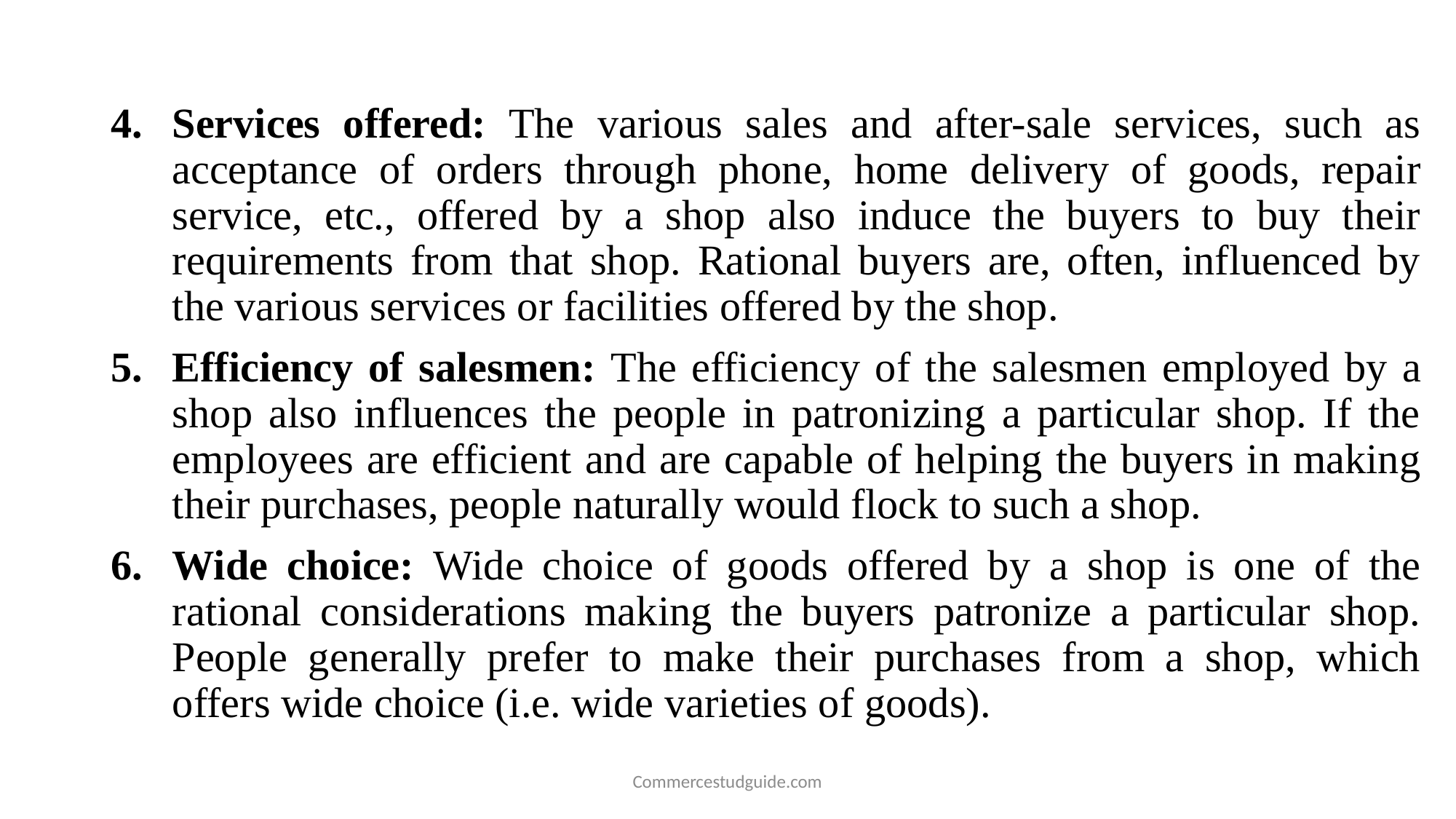

Services offered: The various sales and after-sale services, such as acceptance of orders through phone, home delivery of goods, repair service, etc., offered by a shop also induce the buyers to buy their requirements from that shop. Rational buyers are, often, influenced by the various services or facilities offered by the shop.
Efficiency of salesmen: The efficiency of the salesmen employed by a shop also influences the people in patronizing a particular shop. If the employees are efficient and are capable of helping the buyers in making their purchases, people naturally would flock to such a shop.
Wide choice: Wide choice of goods offered by a shop is one of the rational considerations making the buyers patronize a particular shop. People generally prefer to make their purchases from a shop, which offers wide choice (i.e. wide varieties of goods).

Commercestudguide.com